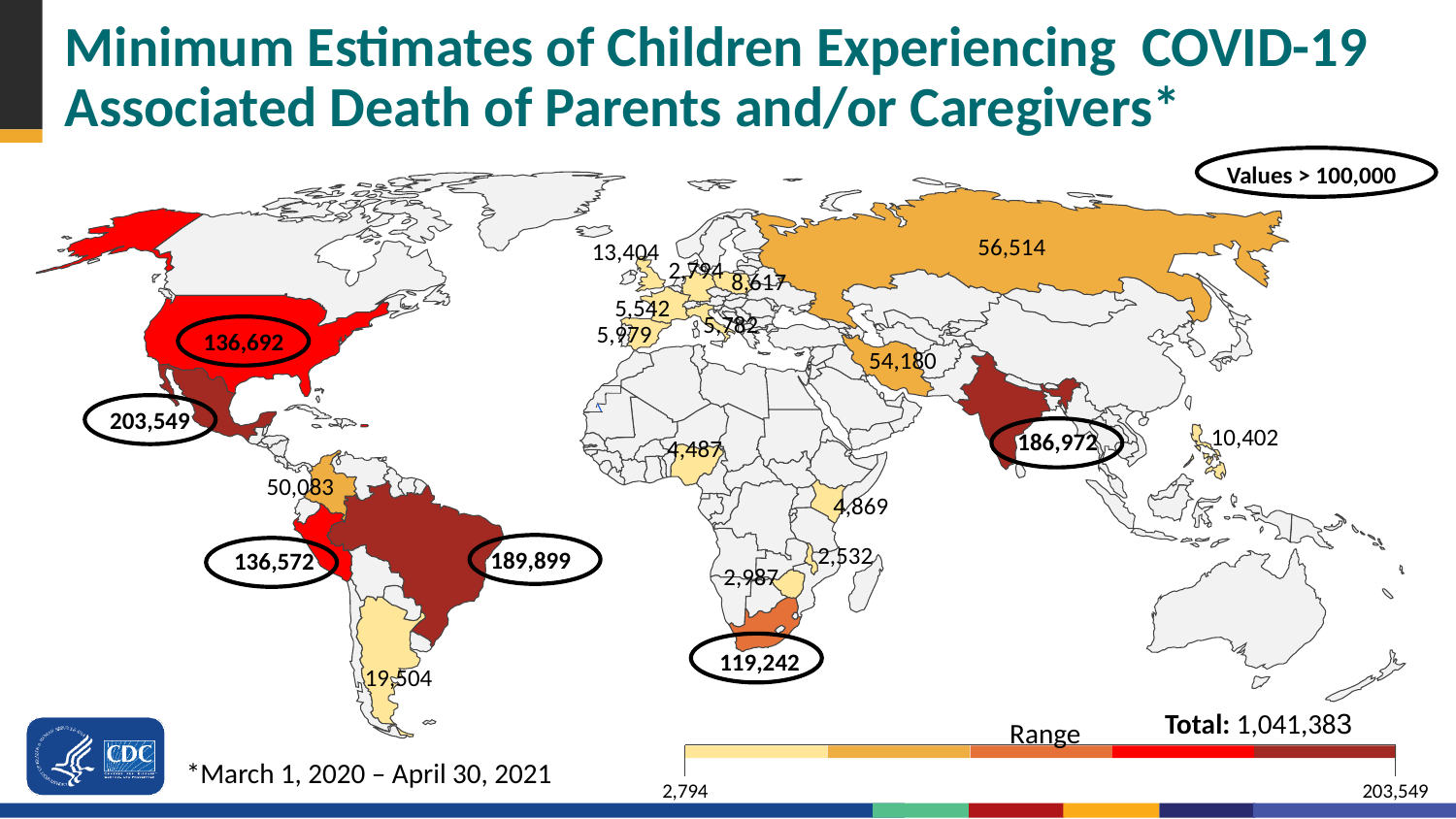

# Minimum Estimates of Children Experiencing  COVID-19 Associated Death of Parents and/or Caregivers*

Values > 100,000

56,514
13,404
2,794
8,617
5,542
5,782
5,979

136,692
54,180

203,549
10,402

186,972
4,487
50,083
4,869
2,532

189,899
136,572
2,987

119,242
19,504
Total: 1,041,383
Range

2,794
203,549
*March 1, 2020 – April 30, 2021